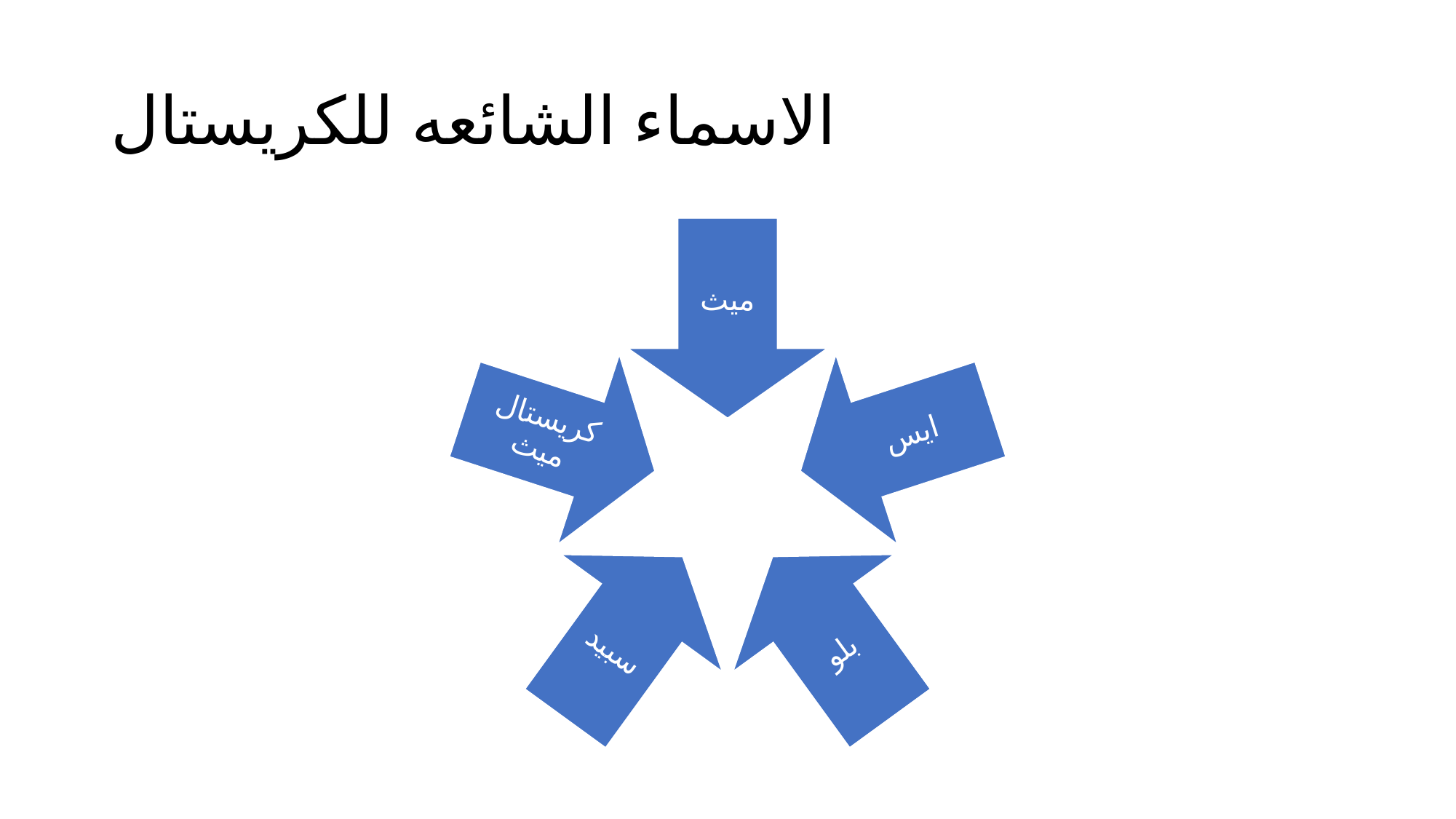

# الاسماء الشائعه للكريستال
ميث
ايس
بلو
سبيد
كريستال ميث